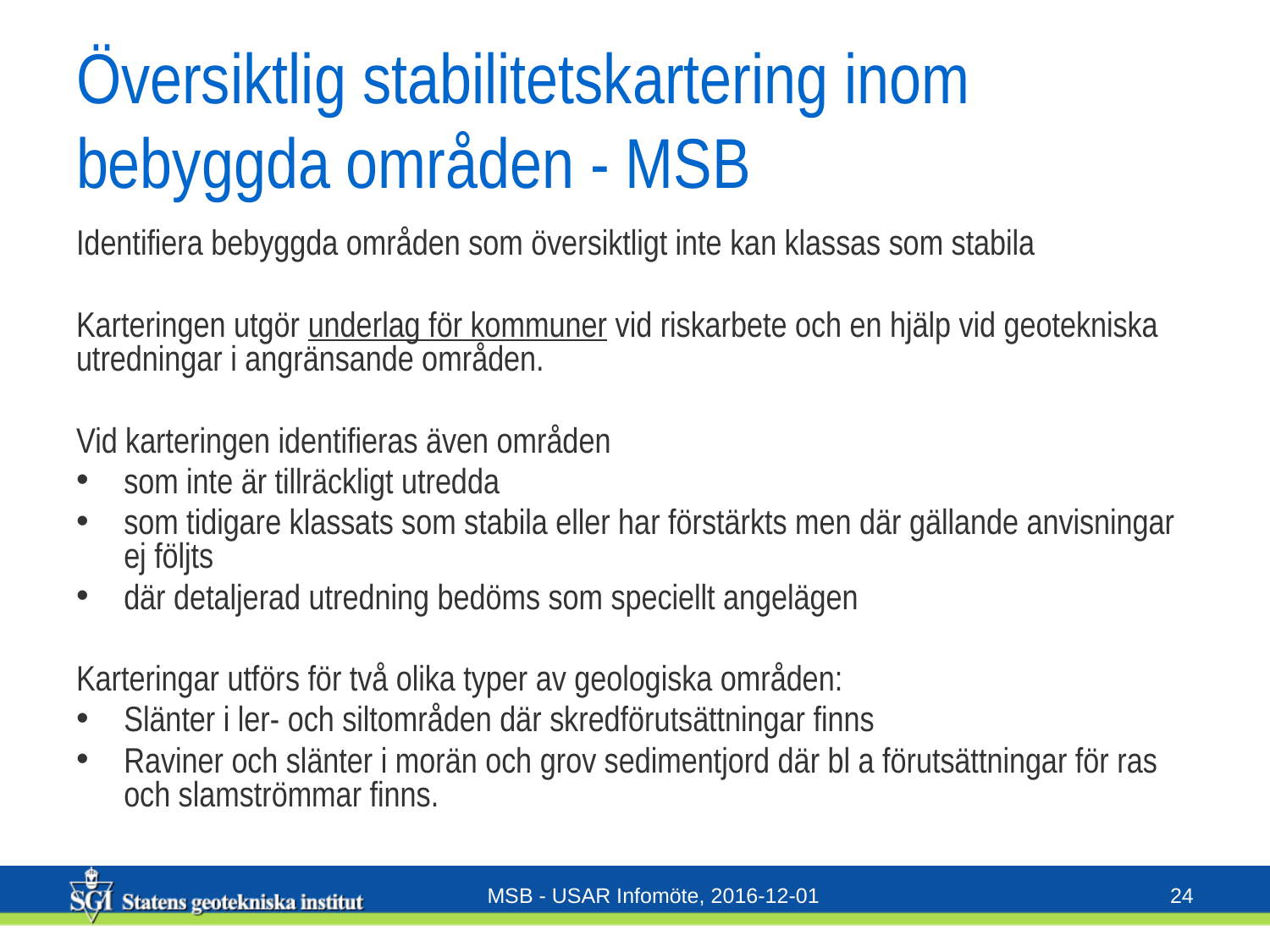

# Översiktlig stabilitetskartering inom bebyggda områden - MSB
Identifiera bebyggda områden som översiktligt inte kan klassas som stabila

Karteringen utgör underlag för kommuner vid riskarbete och en hjälp vid geotekniska utredningar i angränsande områden.

Vid karteringen identifieras även områden
som inte är tillräckligt utredda
som tidigare klassats som stabila eller har förstärkts men där gällande anvisningar ej följts
där detaljerad utredning bedöms som speciellt angelägen

Karteringar utförs för två olika typer av geologiska områden:
Slänter i ler- och siltområden där skredförutsättningar finns
Raviner och slänter i morän och grov sedimentjord där bl a förutsättningar för ras och slamströmmar finns.

24